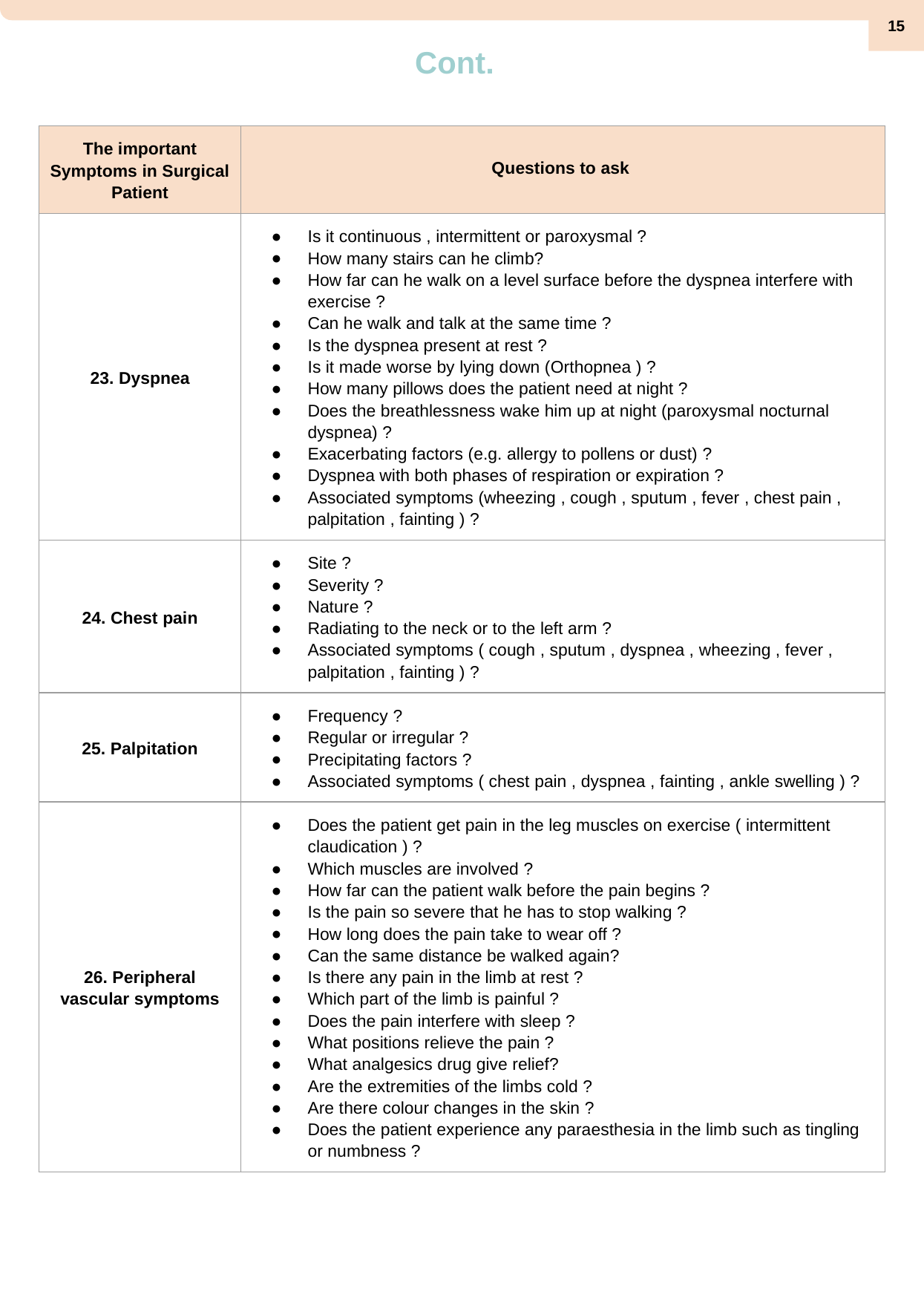

15
Cont.
| The important Symptoms in Surgical Patient | Questions to ask |
| --- | --- |
| 23. Dyspnea | Is it continuous , intermittent or paroxysmal ? How many stairs can he climb? How far can he walk on a level surface before the dyspnea interfere with exercise ? Can he walk and talk at the same time ? Is the dyspnea present at rest ? Is it made worse by lying down (Orthopnea ) ? How many pillows does the patient need at night ? Does the breathlessness wake him up at night (paroxysmal nocturnal dyspnea) ? Exacerbating factors (e.g. allergy to pollens or dust) ? Dyspnea with both phases of respiration or expiration ? Associated symptoms (wheezing , cough , sputum , fever , chest pain , palpitation , fainting ) ? |
| 24. Chest pain | Site ? Severity ? Nature ? Radiating to the neck or to the left arm ? Associated symptoms ( cough , sputum , dyspnea , wheezing , fever , palpitation , fainting ) ? |
| 25. Palpitation | Frequency ? Regular or irregular ? Precipitating factors ? Associated symptoms ( chest pain , dyspnea , fainting , ankle swelling ) ? |
| 26. Peripheral vascular symptoms | Does the patient get pain in the leg muscles on exercise ( intermittent claudication ) ? Which muscles are involved ? How far can the patient walk before the pain begins ? Is the pain so severe that he has to stop walking ? How long does the pain take to wear off ? Can the same distance be walked again? Is there any pain in the limb at rest ? Which part of the limb is painful ? Does the pain interfere with sleep ? What positions relieve the pain ? What analgesics drug give relief? Are the extremities of the limbs cold ? Are there colour changes in the skin ? Does the patient experience any paraesthesia in the limb such as tingling or numbness ? |